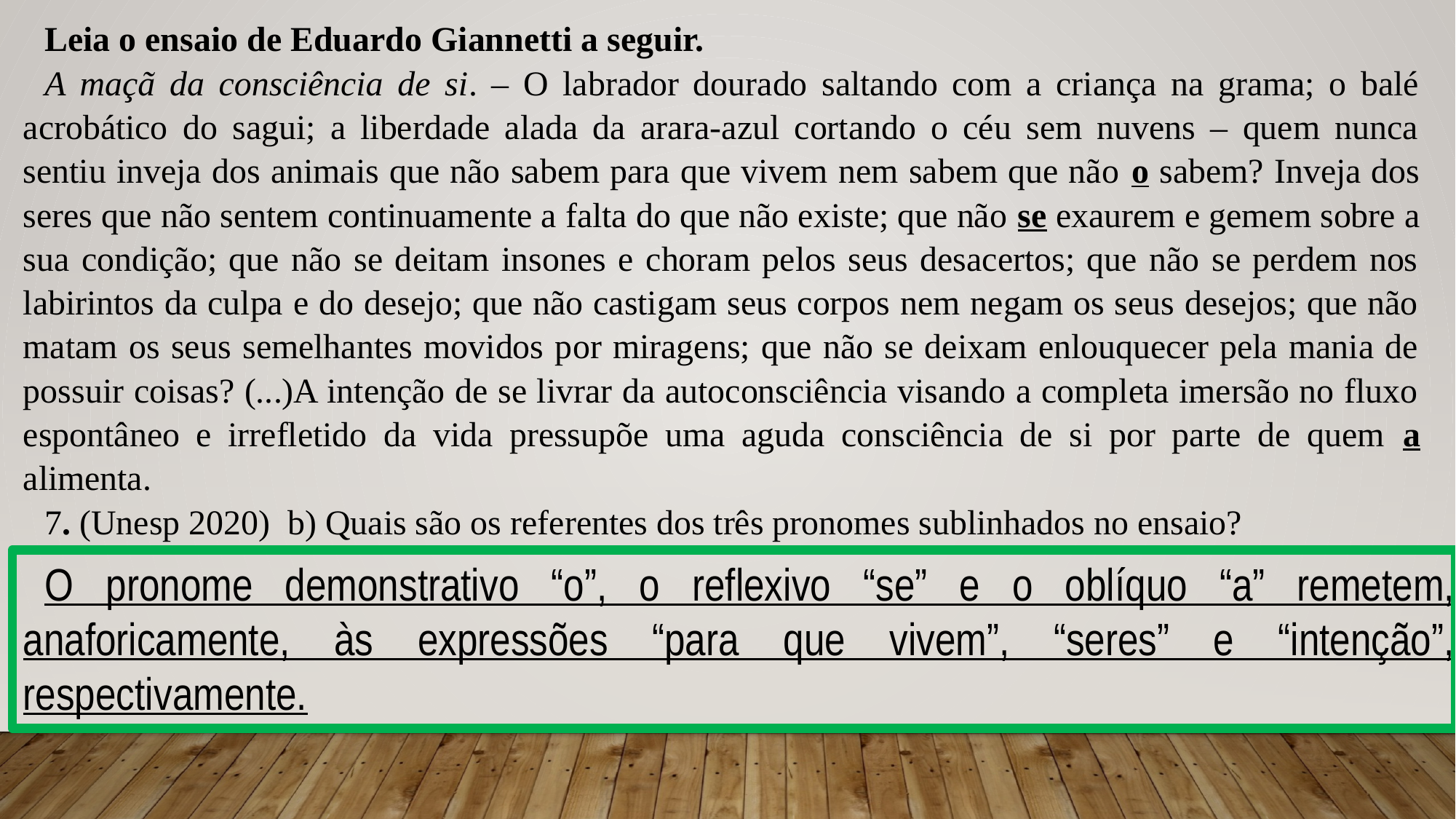

Leia o ensaio de Eduardo Giannetti a seguir.
A maçã da consciência de si. – O labrador dourado saltando com a criança na grama; o balé acrobático do sagui; a liberdade alada da arara-azul cortando o céu sem nuvens – quem nunca sentiu inveja dos animais que não sabem para que vivem nem sabem que não o sabem? Inveja dos seres que não sentem continuamente a falta do que não existe; que não se exaurem e gemem sobre a sua condição; que não se deitam insones e choram pelos seus desacertos; que não se perdem nos labirintos da culpa e do desejo; que não castigam seus corpos nem negam os seus desejos; que não matam os seus semelhantes movidos por miragens; que não se deixam enlouquecer pela mania de possuir coisas? (...)A intenção de se livrar da autoconsciência visando a completa imersão no fluxo espontâneo e irrefletido da vida pressupõe uma aguda consciência de si por parte de quem a alimenta.
7. (Unesp 2020)  b) Quais são os referentes dos três pronomes sublinhados no ensaio?
O pronome demonstrativo “o”, o reflexivo “se” e o oblíquo “a” remetem, anaforicamente, às expressões “para que vivem”, “seres” e “intenção”, respectivamente.